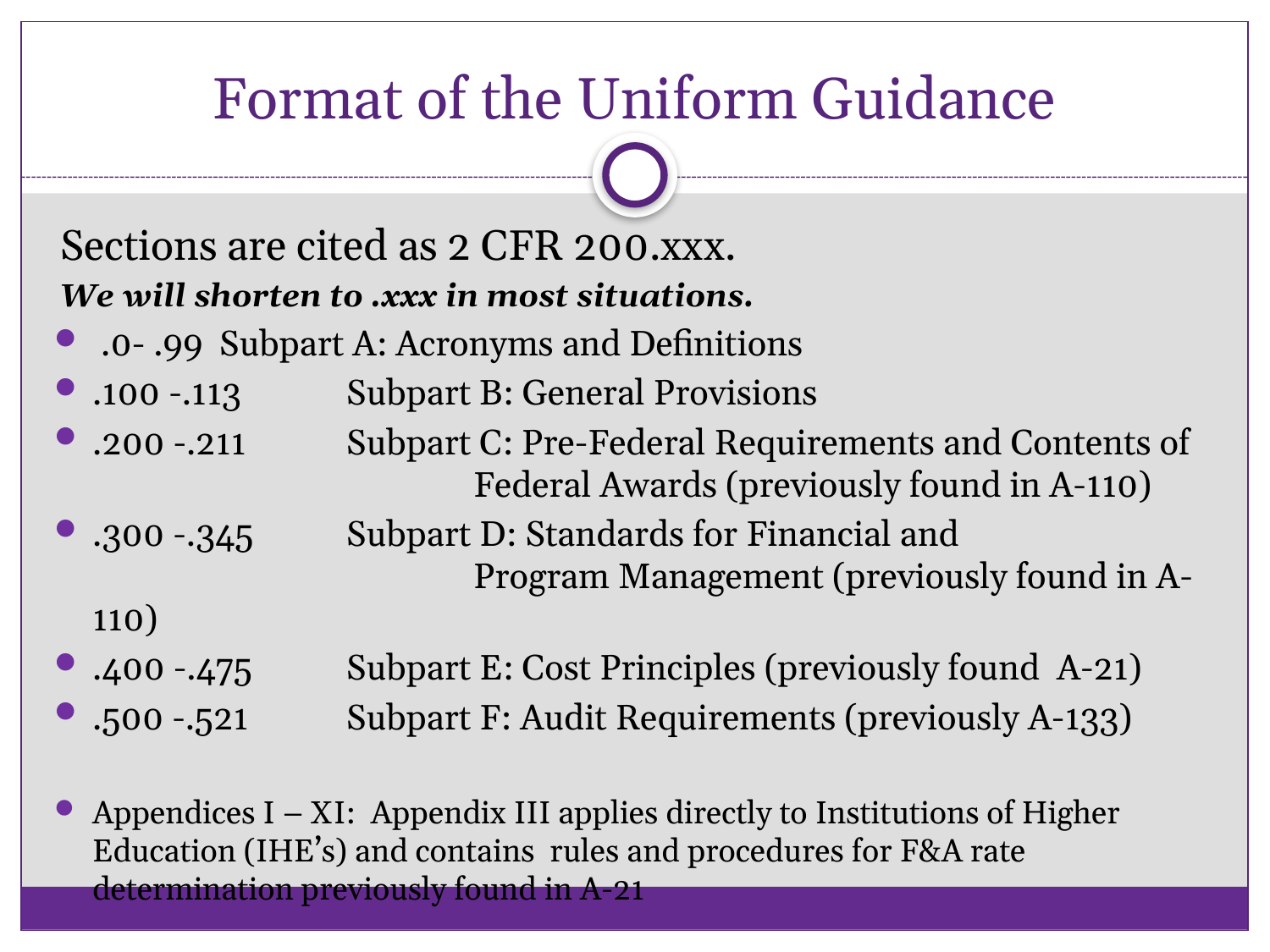

# Format of the Uniform Guidance
Sections are cited as 2 CFR 200.xxx.
We will shorten to .xxx in most situations.
 .0- .99 	Subpart A: Acronyms and Definitions
.100 -.113  	Subpart B: General Provisions
.200 -.211   	Subpart C: Pre-Federal Requirements and Contents of 			Federal Awards (previously found in A-110)
.300 -.345  	Subpart D: Standards for Financial and 					Program Management (previously found in A-110)
.400 -.475   	Subpart E: Cost Principles (previously found  A-21)
.500 -.521   	Subpart F: Audit Requirements (previously A-133)

Appendices I – XI:  Appendix III applies directly to Institutions of Higher Education (IHE’s) and contains  rules and procedures for F&A rate determination previously found in A-21